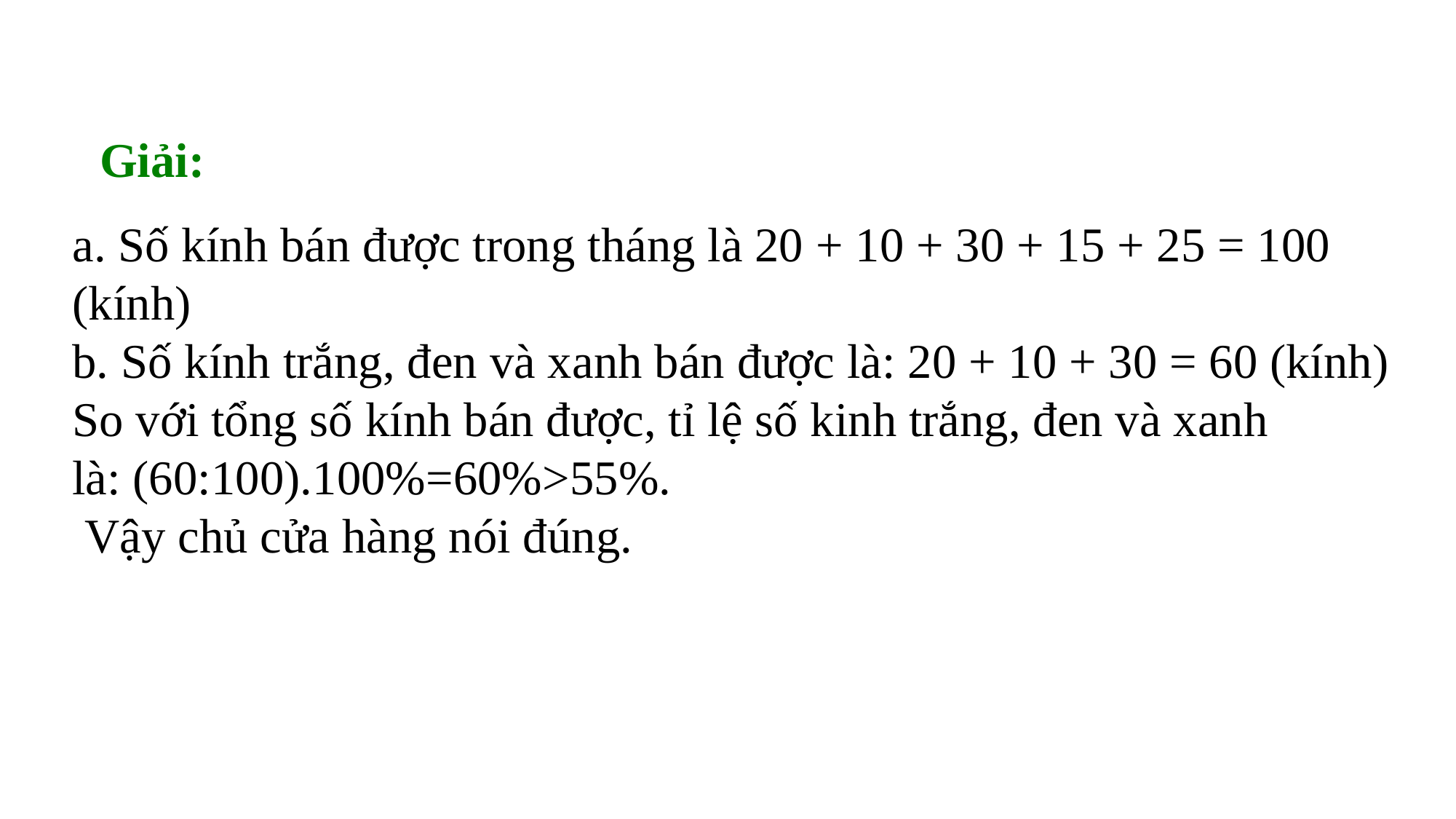

Giải:
a. Số kính bán được trong tháng là 20 + 10 + 30 + 15 + 25 = 100 (kính)
b. Số kính trắng, đen và xanh bán được là: 20 + 10 + 30 = 60 (kính)
So với tổng số kính bán được, tỉ lệ số kinh trắng, đen và xanh là: (60:100).100%=60%>55%.
 Vậy chủ cửa hàng nói đúng.